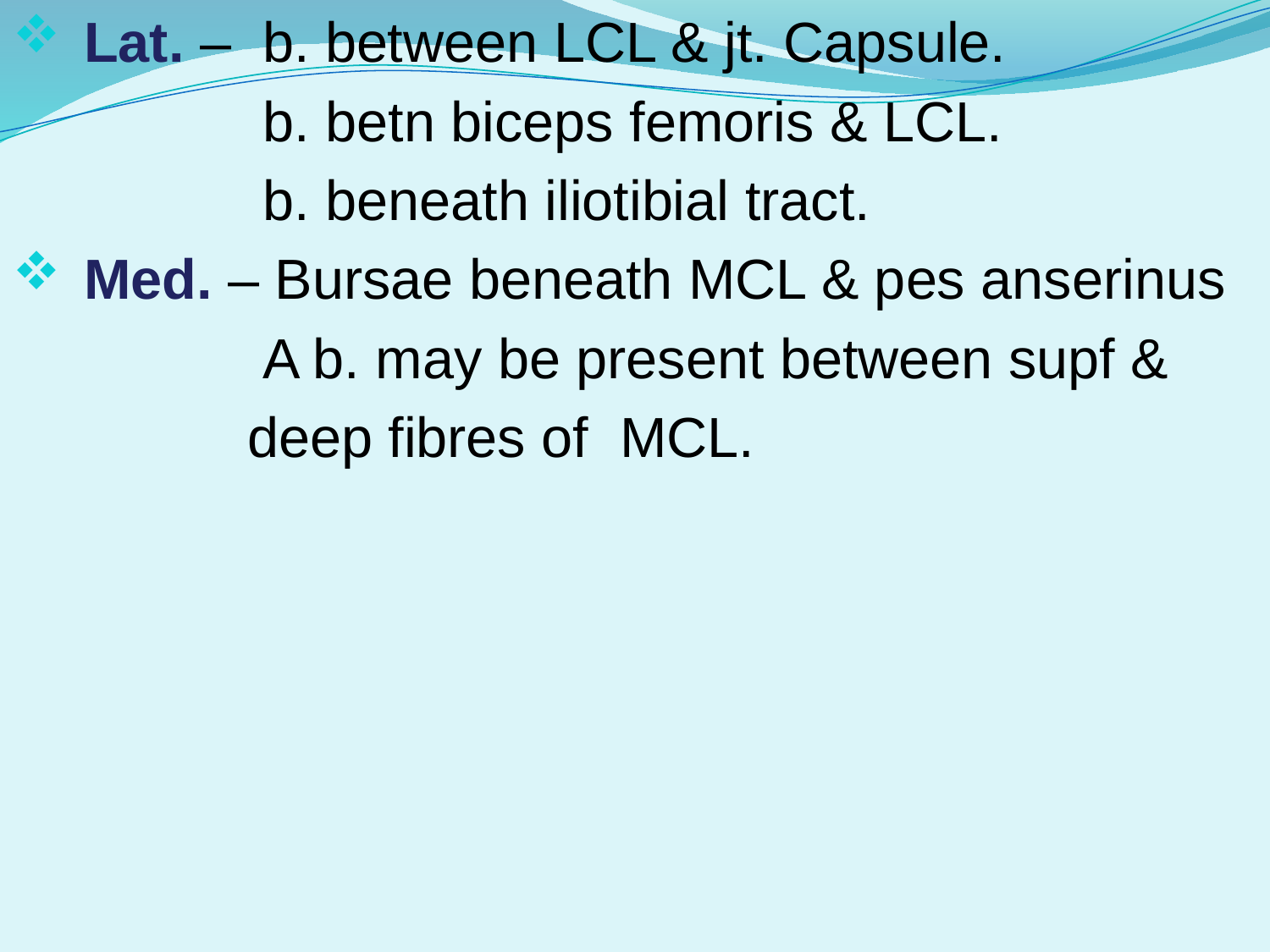

Lat. –  b. between LCL & jt. Capsule.
                b. betn biceps femoris & LCL.
                b. beneath iliotibial tract.
Med. – Bursae beneath MCL & pes anserinus
                A b. may be present between supf &
               deep fibres of  MCL.

#